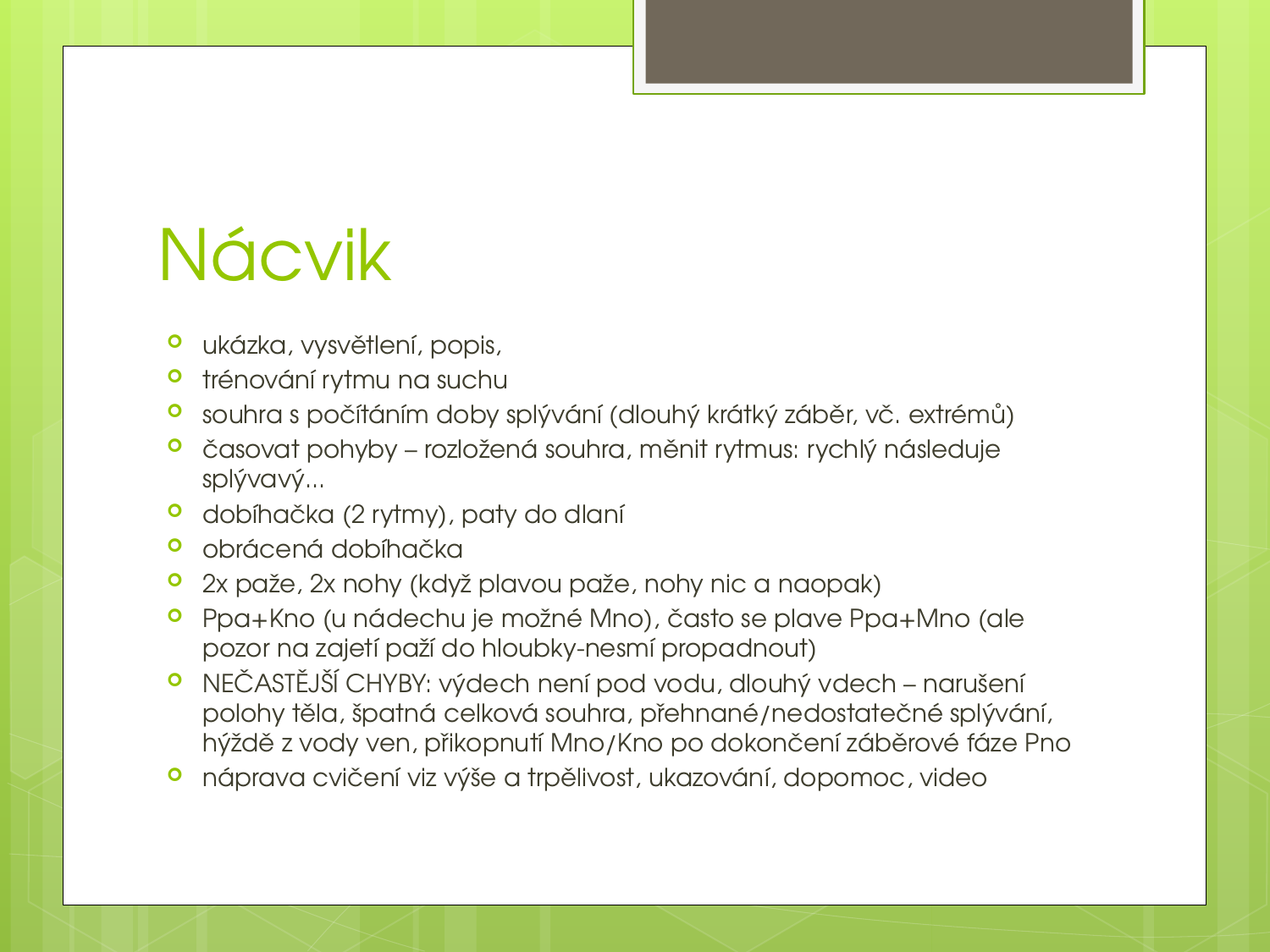

# Nácvik
ukázka, vysvětlení, popis,
trénování rytmu na suchu
souhra s počítáním doby splývání (dlouhý krátký záběr, vč. extrémů)
časovat pohyby – rozložená souhra, měnit rytmus: rychlý následuje splývavý...
dobíhačka (2 rytmy), paty do dlaní
obrácená dobíhačka
2x paže, 2x nohy (když plavou paže, nohy nic a naopak)
Ppa+Kno (u nádechu je možné Mno), často se plave Ppa+Mno (ale pozor na zajetí paží do hloubky-nesmí propadnout)
NEČASTĚJŠÍ CHYBY: výdech není pod vodu, dlouhý vdech – narušení polohy těla, špatná celková souhra, přehnané/nedostatečné splývání, hýždě z vody ven, přikopnutí Mno/Kno po dokončení záběrové fáze Pno
náprava cvičení viz výše a trpělivost, ukazování, dopomoc, video